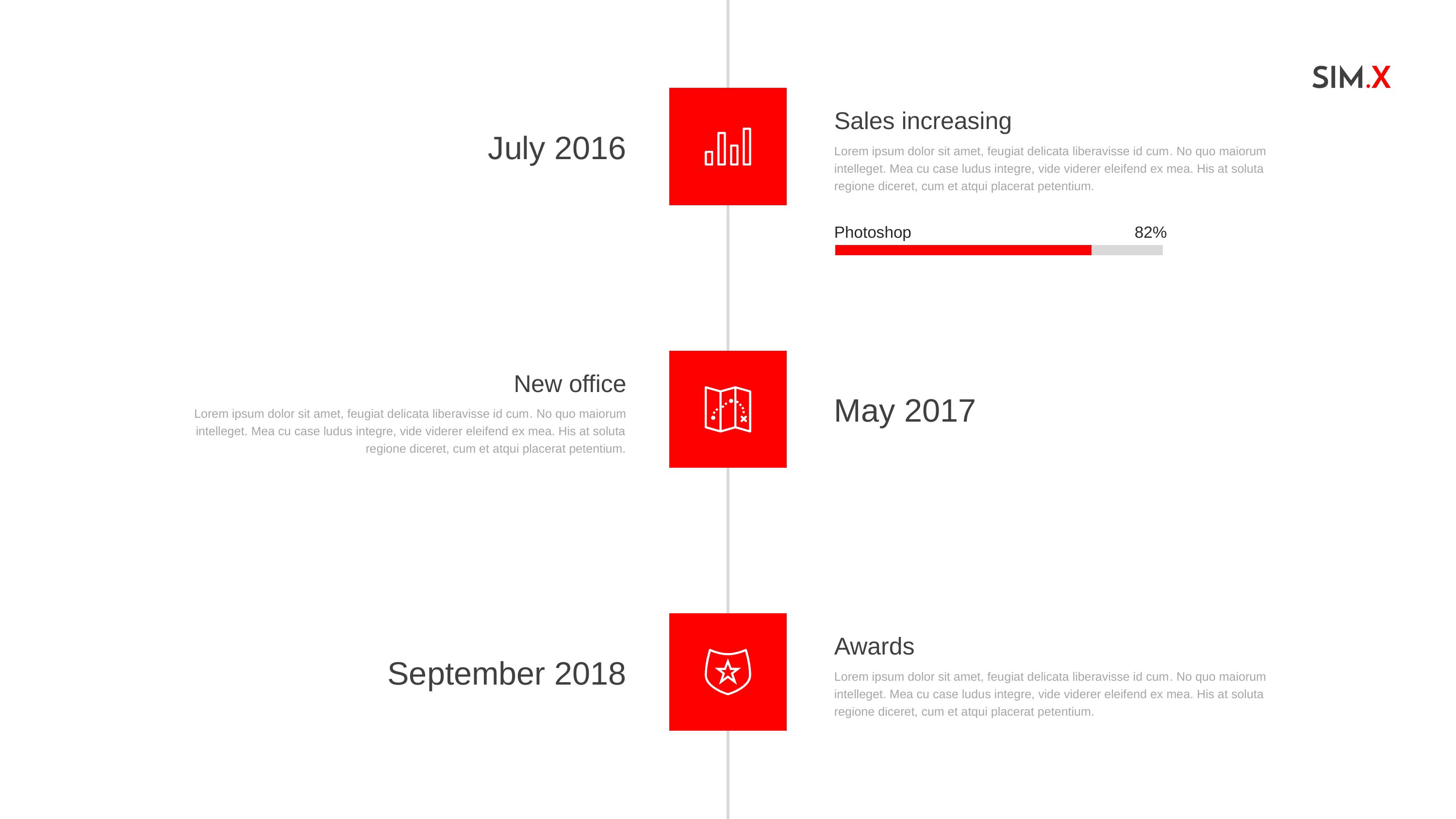

Sales increasing
Lorem ipsum dolor sit amet, feugiat delicata liberavisse id cum. No quo maiorum intelleget. Mea cu case ludus integre, vide viderer eleifend ex mea. His at soluta regione diceret, cum et atqui placerat petentium.
July 2016

Photoshop
82%

New office
Lorem ipsum dolor sit amet, feugiat delicata liberavisse id cum. No quo maiorum intelleget. Mea cu case ludus integre, vide viderer eleifend ex mea. His at soluta regione diceret, cum et atqui placerat petentium.
May 2017

Awards
Lorem ipsum dolor sit amet, feugiat delicata liberavisse id cum. No quo maiorum intelleget. Mea cu case ludus integre, vide viderer eleifend ex mea. His at soluta regione diceret, cum et atqui placerat petentium.
September 2018